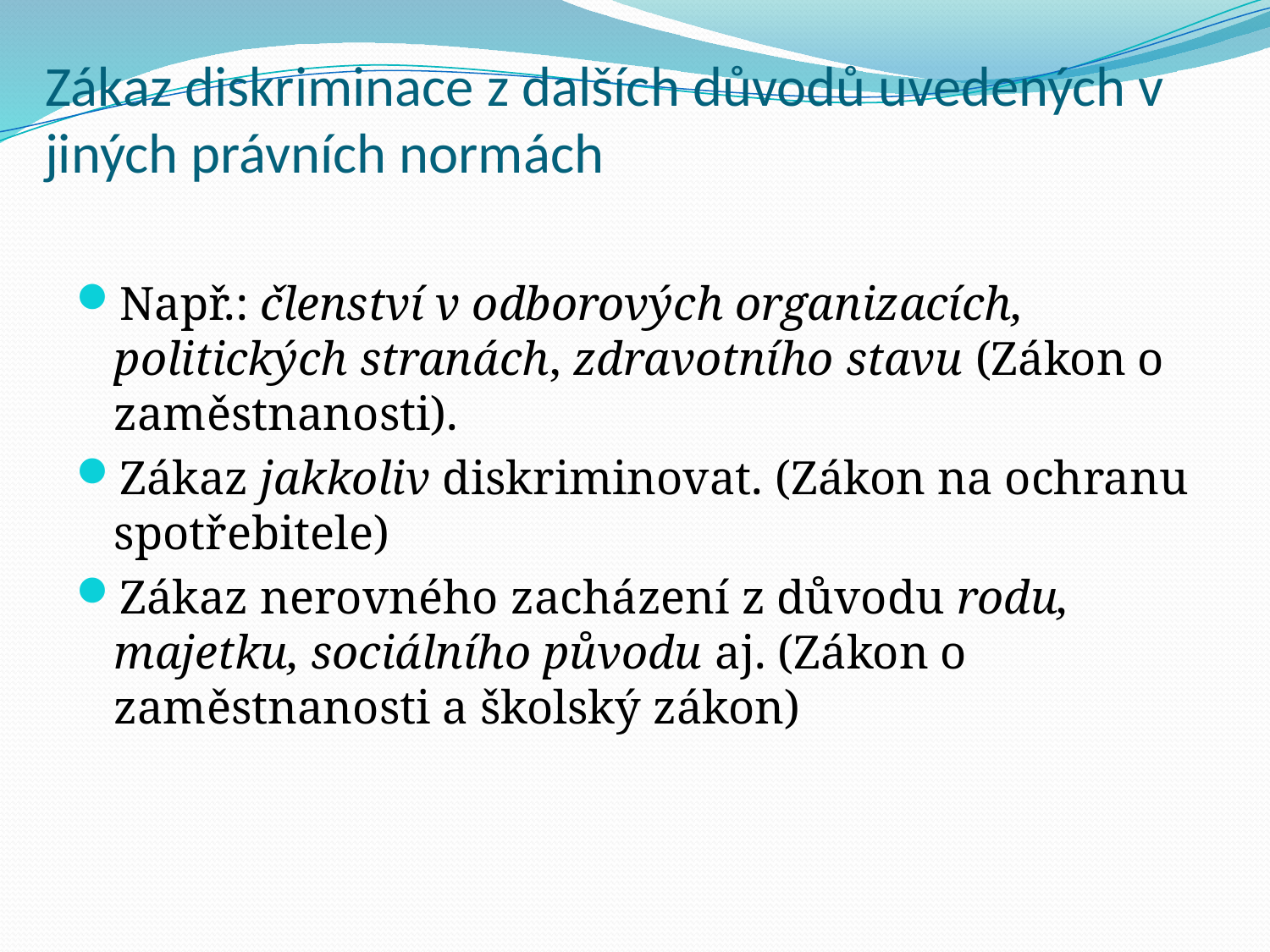

# Zákaz diskriminace z dalších důvodů uvedených v jiných právních normách
Např.: členství v odborových organizacích, politických stranách, zdravotního stavu (Zákon o zaměstnanosti).
Zákaz jakkoliv diskriminovat. (Zákon na ochranu spotřebitele)
Zákaz nerovného zacházení z důvodu rodu, majetku, sociálního původu aj. (Zákon o zaměstnanosti a školský zákon)